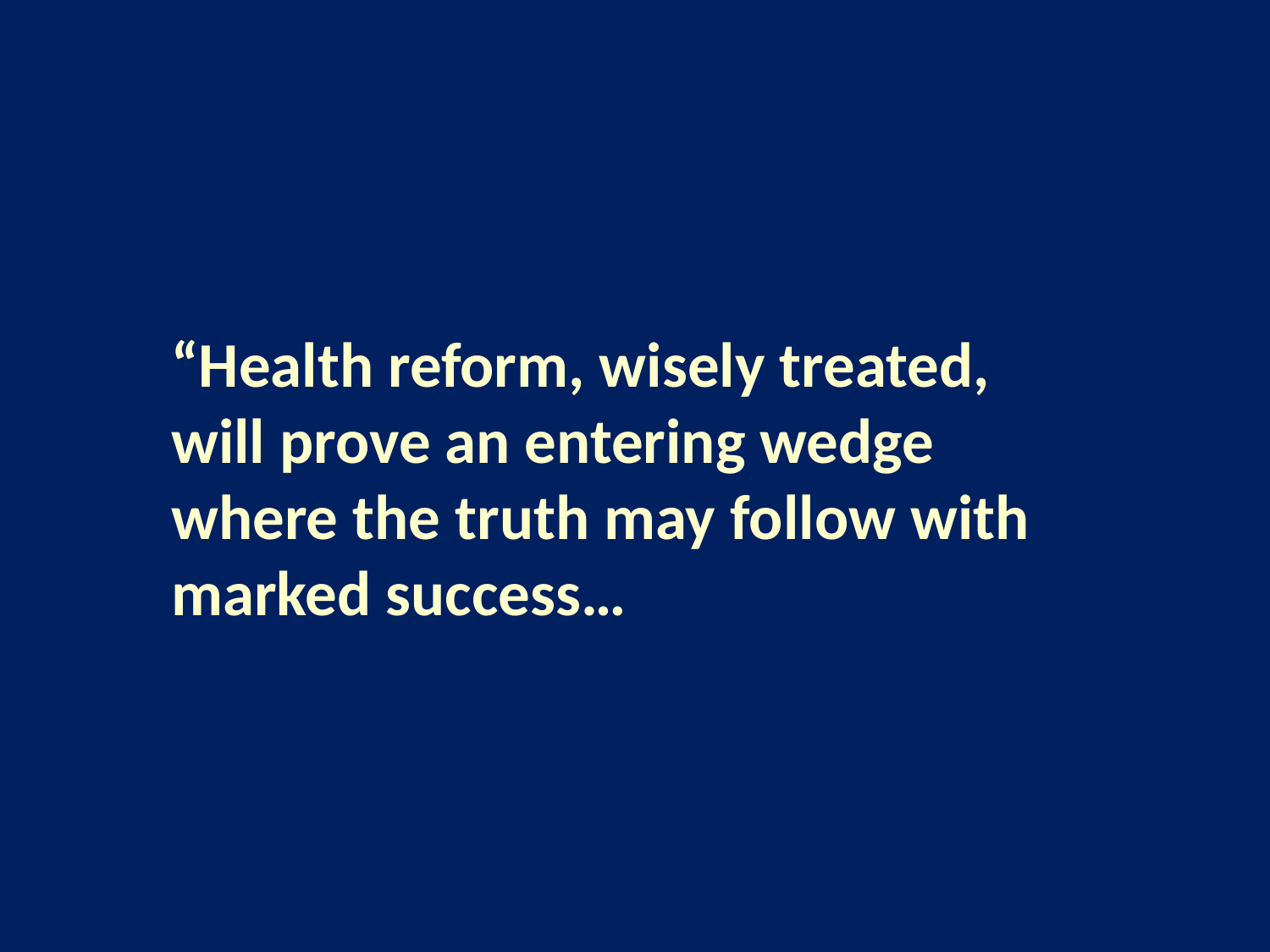

#
“Health reform, wisely treated, will prove an entering wedge where the truth may follow with marked success…